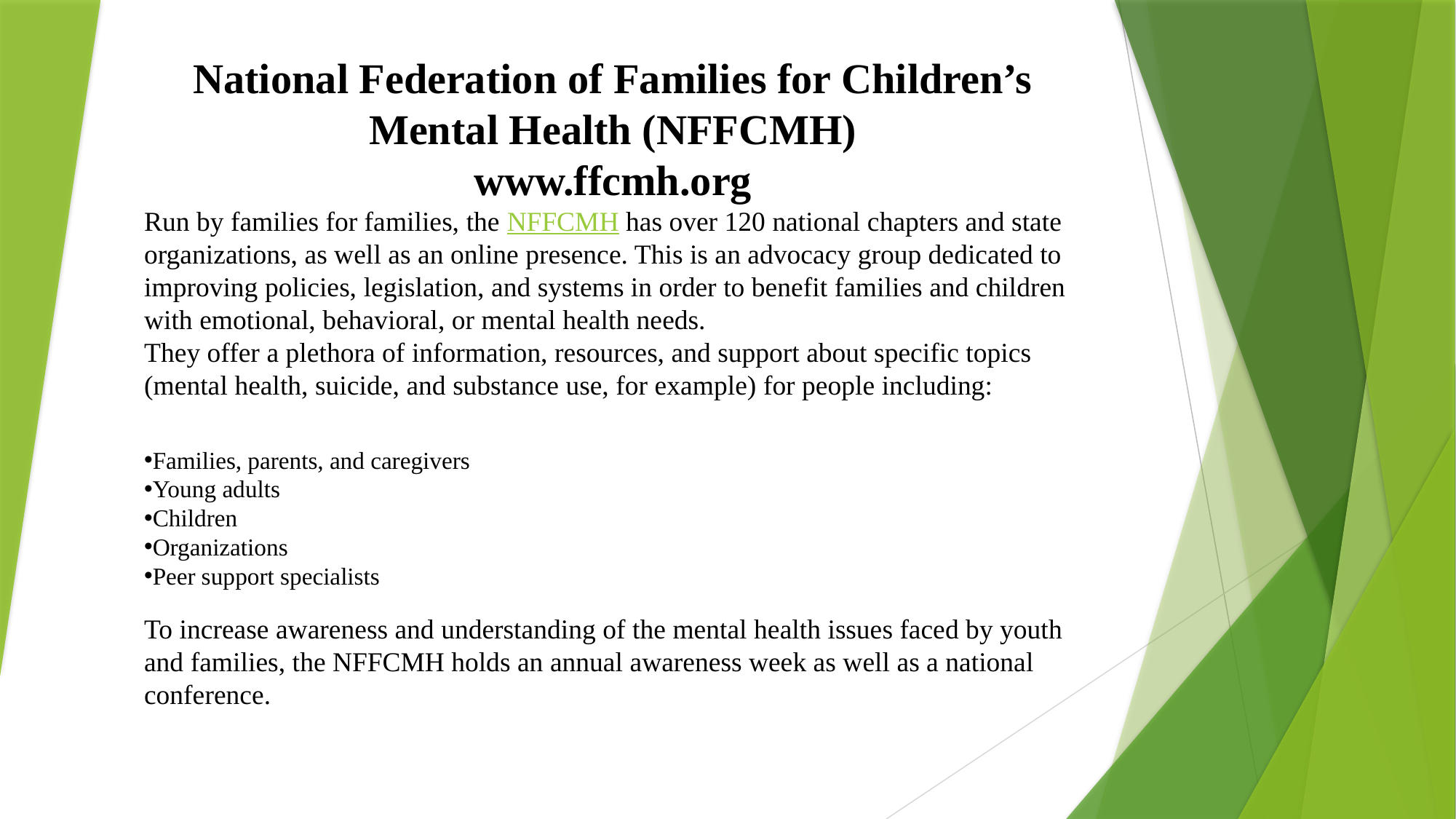

National Federation of Families for Children’s Mental Health (NFFCMH)
www.ffcmh.org
Run by families for families, the NFFCMH has over 120 national chapters and state organizations, as well as an online presence. This is an advocacy group dedicated to improving policies, legislation, and systems in order to benefit families and children with emotional, behavioral, or mental health needs.
They offer a plethora of information, resources, and support about specific topics (mental health, suicide, and substance use, for example) for people including:
Families, parents, and caregivers
Young adults
Children
Organizations
Peer support specialists
To increase awareness and understanding of the mental health issues faced by youth and families, the NFFCMH holds an annual awareness week as well as a national conference.